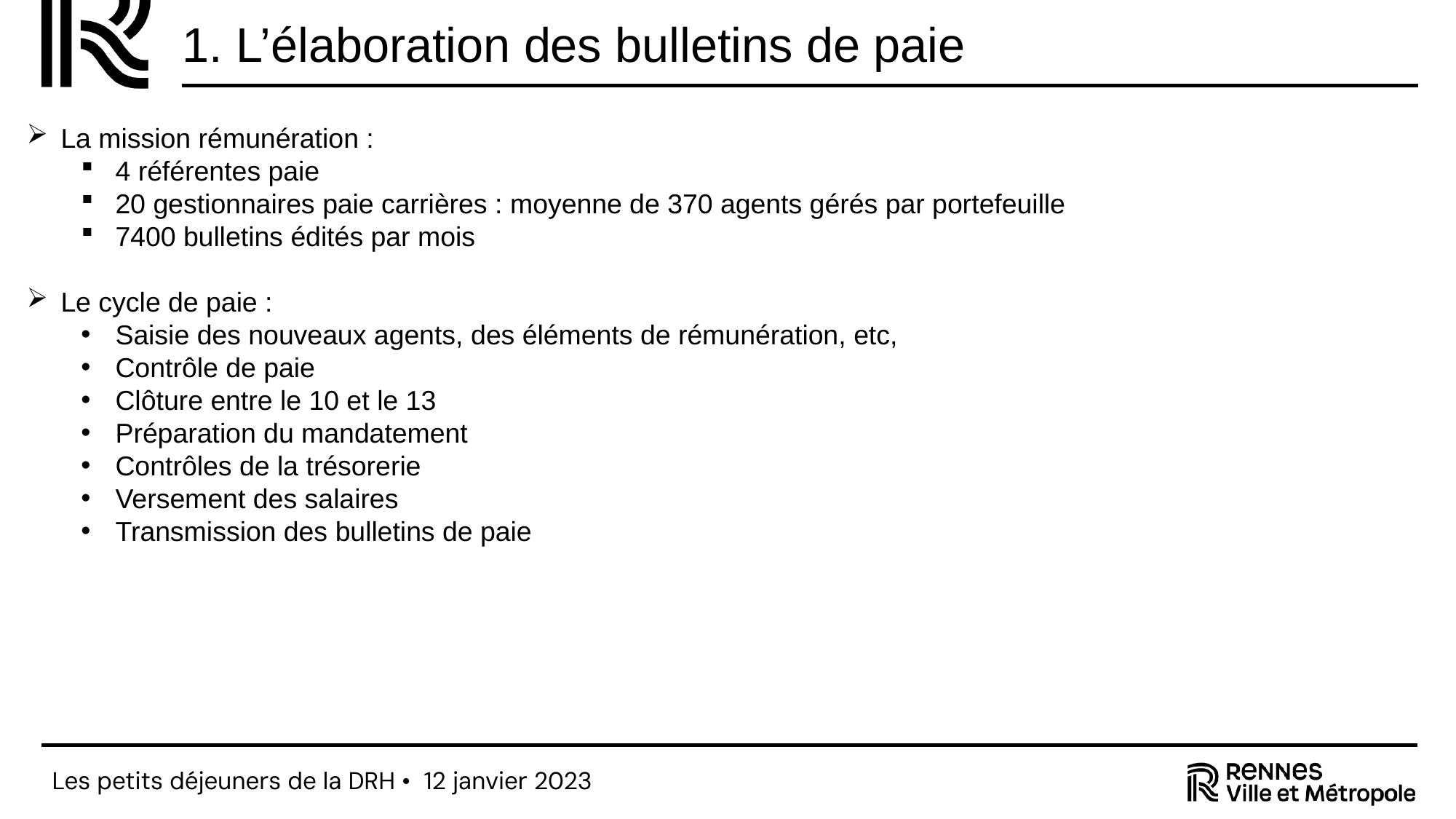

# 1. L’élaboration des bulletins de paie
La mission rémunération :
4 référentes paie
20 gestionnaires paie carrières : moyenne de 370 agents gérés par portefeuille
7400 bulletins édités par mois

Le cycle de paie :
Saisie des nouveaux agents, des éléments de rémunération, etc,
Contrôle de paie
Clôture entre le 10 et le 13
Préparation du mandatement
Contrôles de la trésorerie
Versement des salaires
Transmission des bulletins de paie

Les petits déjeuners de la DRH •  12 janvier 2023